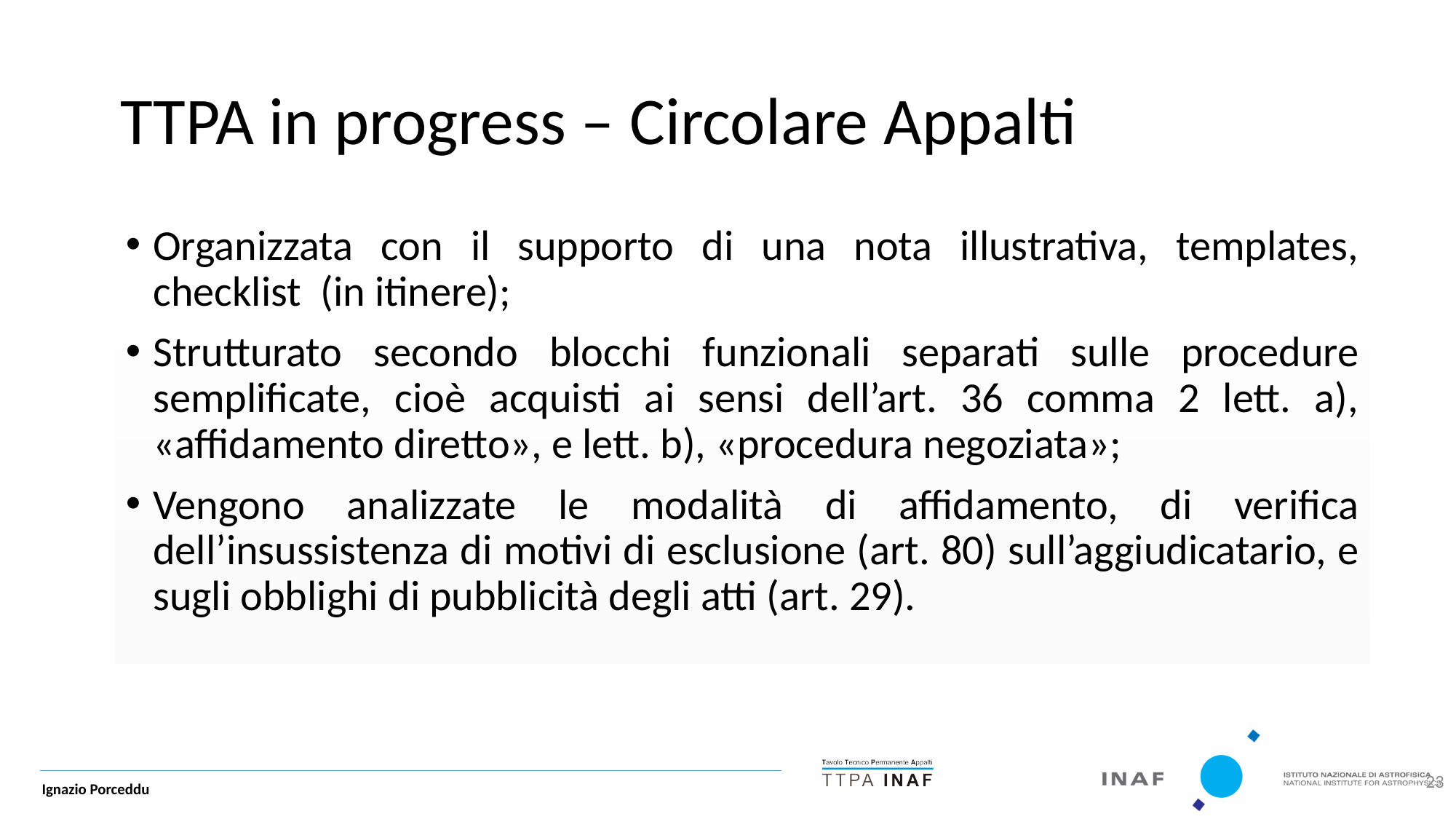

TTPA in progress – Circolare Appalti
Organizzata con il supporto di una nota illustrativa, templates, checklist  (in itinere);
Strutturato secondo blocchi funzionali separati sulle procedure semplificate, cioè acquisti ai sensi dell’art. 36 comma 2 lett. a), «affidamento diretto», e lett. b), «procedura negoziata»;
Vengono analizzate le modalità di affidamento, di verifica dell’insussistenza di motivi di esclusione (art. 80) sull’aggiudicatario, e sugli obblighi di pubblicità degli atti (art. 29).

23